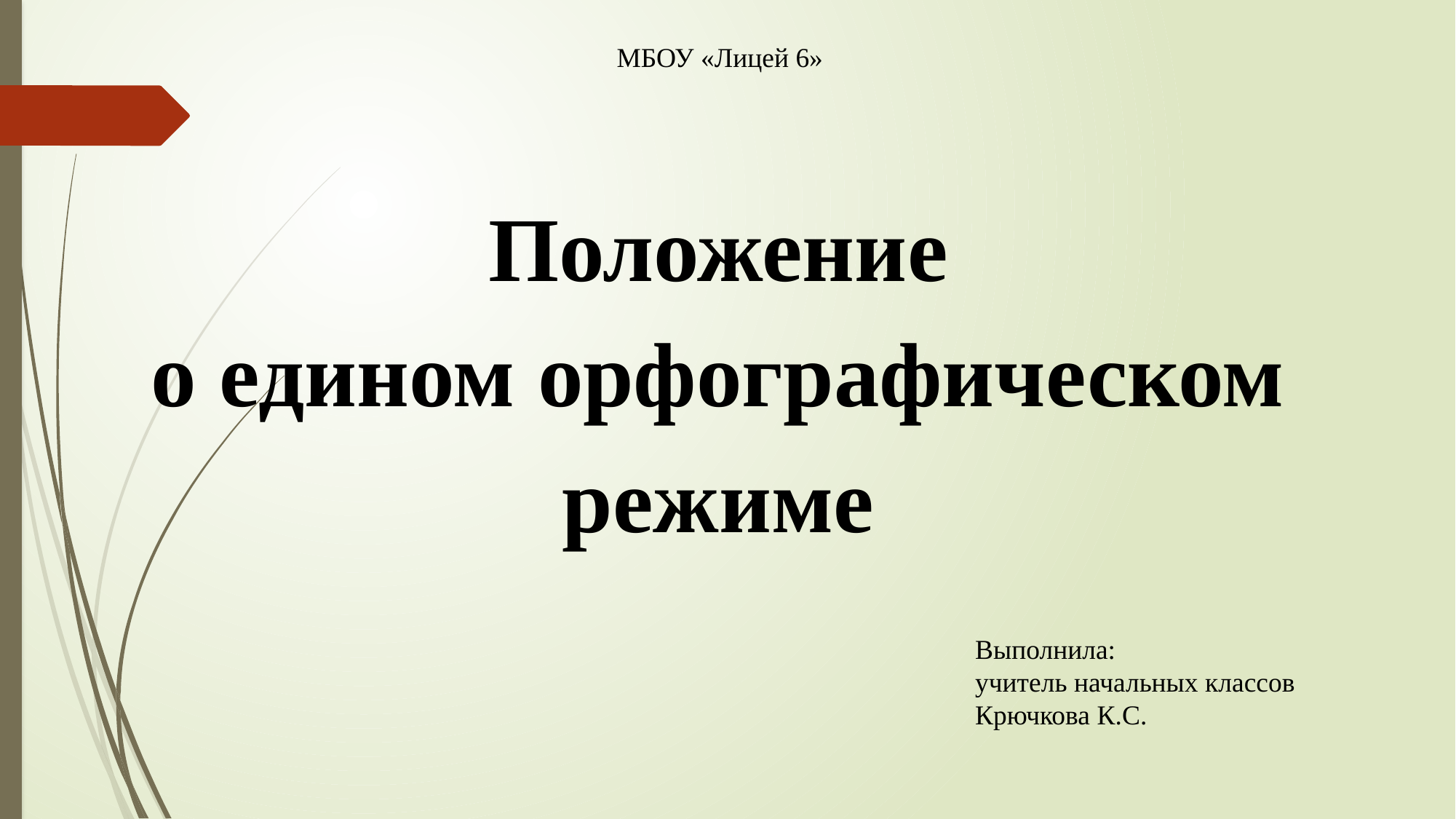

МБОУ «Лицей 6»
Положение
о едином орфографическом режиме
Выполнила:
учитель начальных классов
Крючкова К.С.